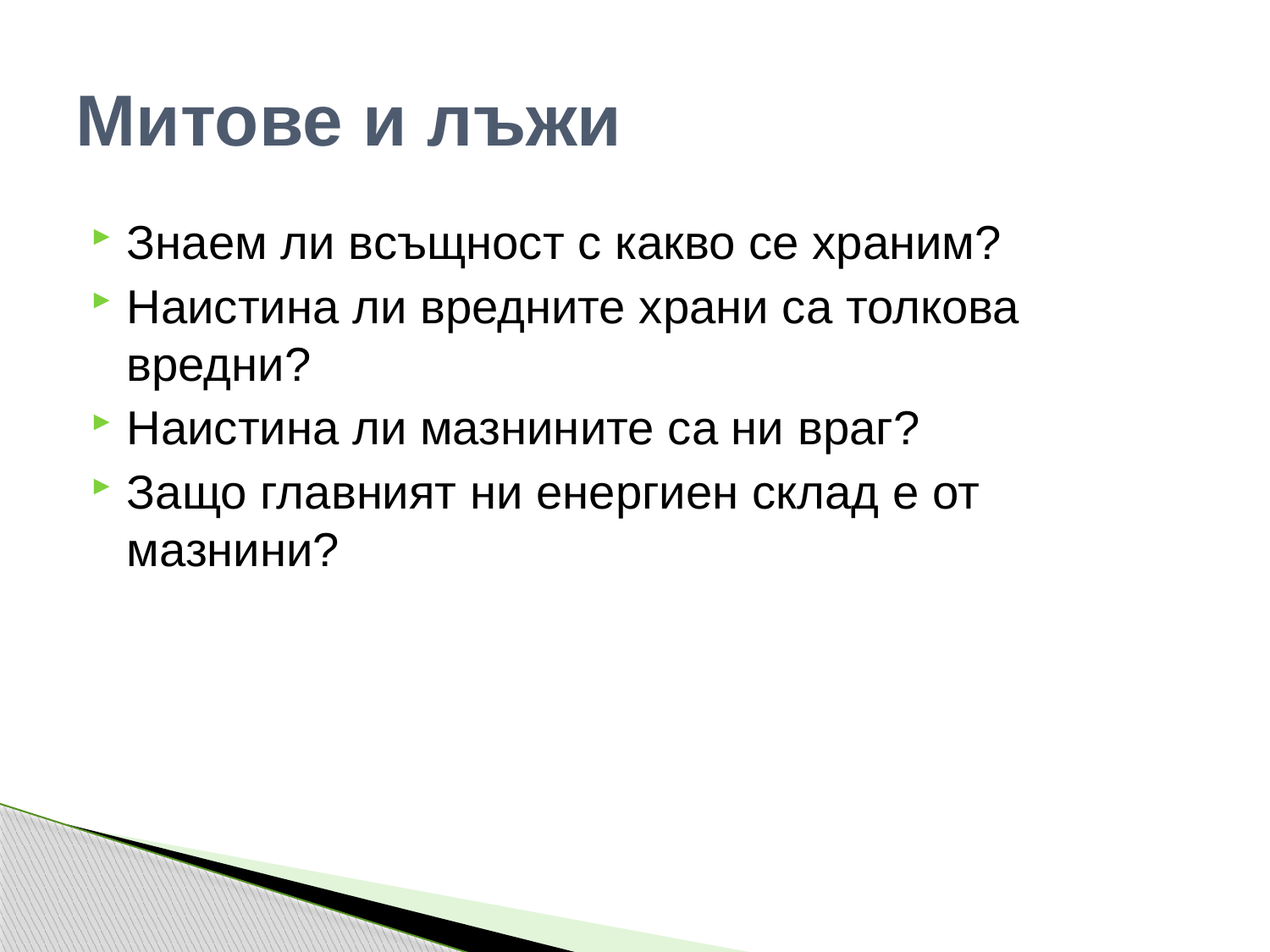

# Митове и лъжи
Знаем ли всъщност с какво се храним?
Наистина ли вредните храни са толкова вредни?
Наистина ли мазнините са ни враг?
Защо главният ни енергиен склад е от мазнини?